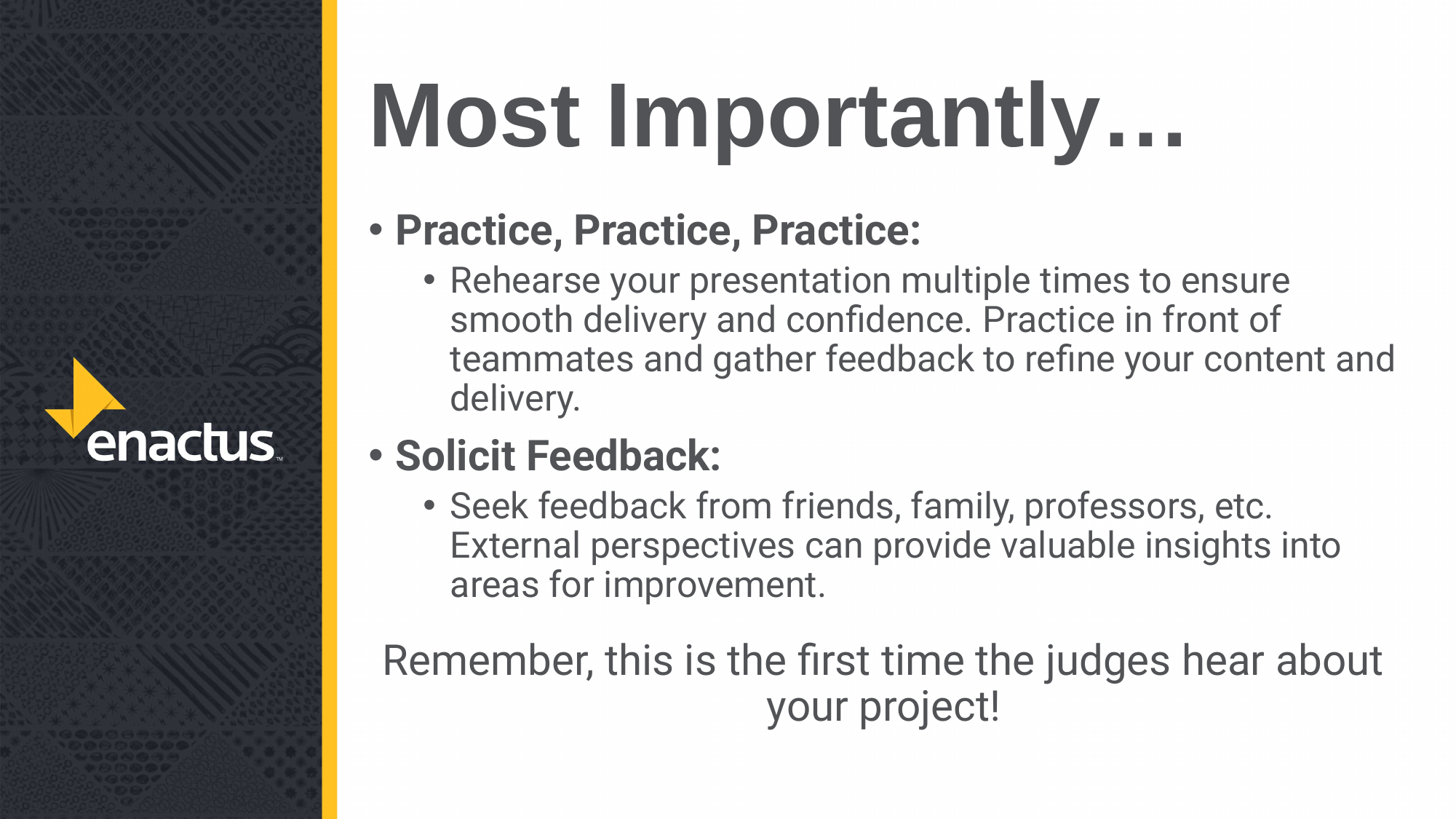

# Most Importantly…
Practice, Practice, Practice:
Rehearse your presentation multiple times to ensure smooth delivery and confidence. Practice in front of teammates and gather feedback to refine your content and delivery.
Solicit Feedback:
Seek feedback from friends, family, professors, etc. External perspectives can provide valuable insights into areas for improvement.
Remember, this is the first time the judges hear about your project!